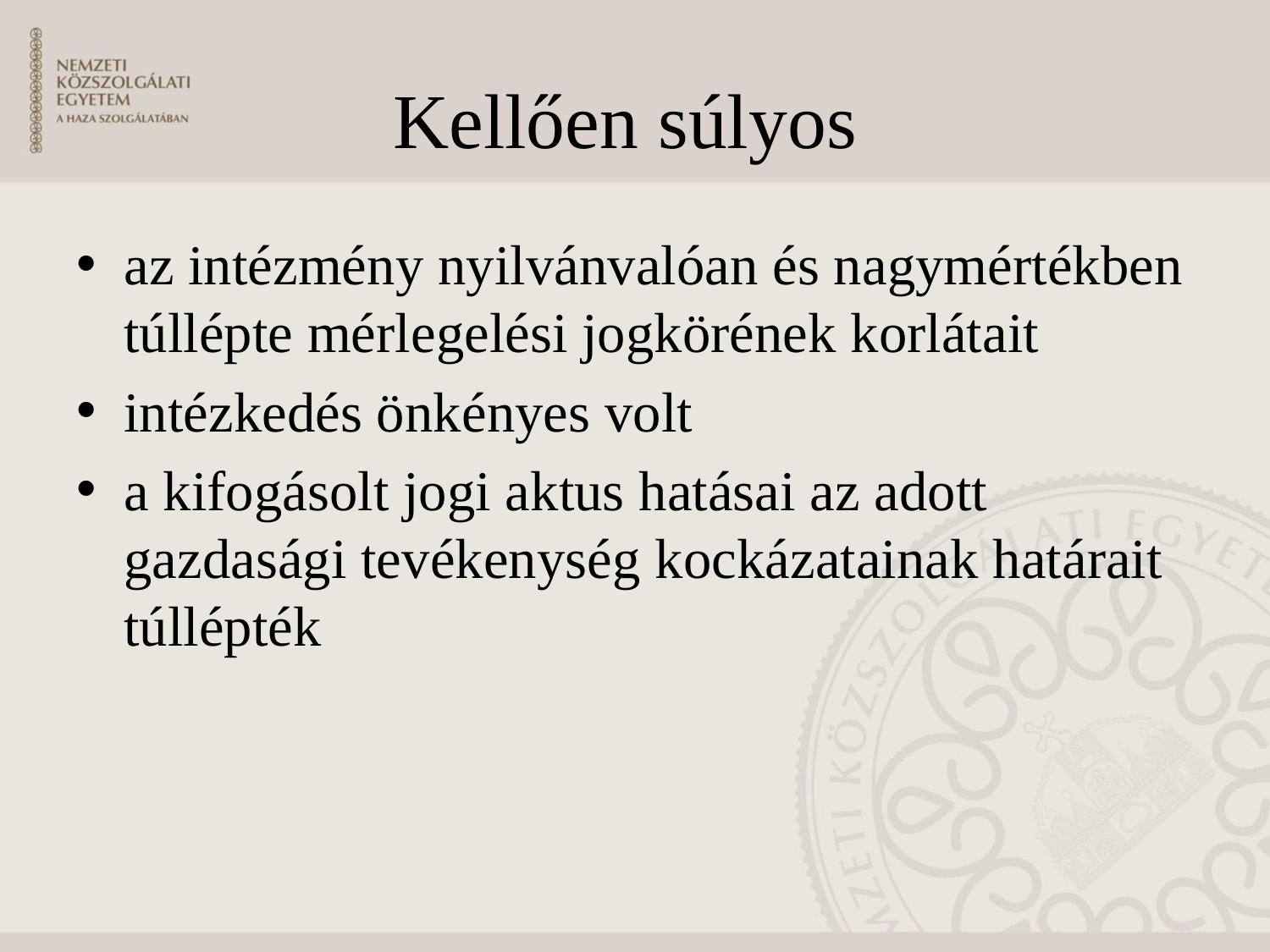

# Kellően súlyos
az intézmény nyilvánvalóan és nagymértékben túllépte mérlegelési jogkörének korlátait
intézkedés önkényes volt
a kifogásolt jogi aktus hatásai az adott gazdasági tevékenység kockázatainak határait túllépték